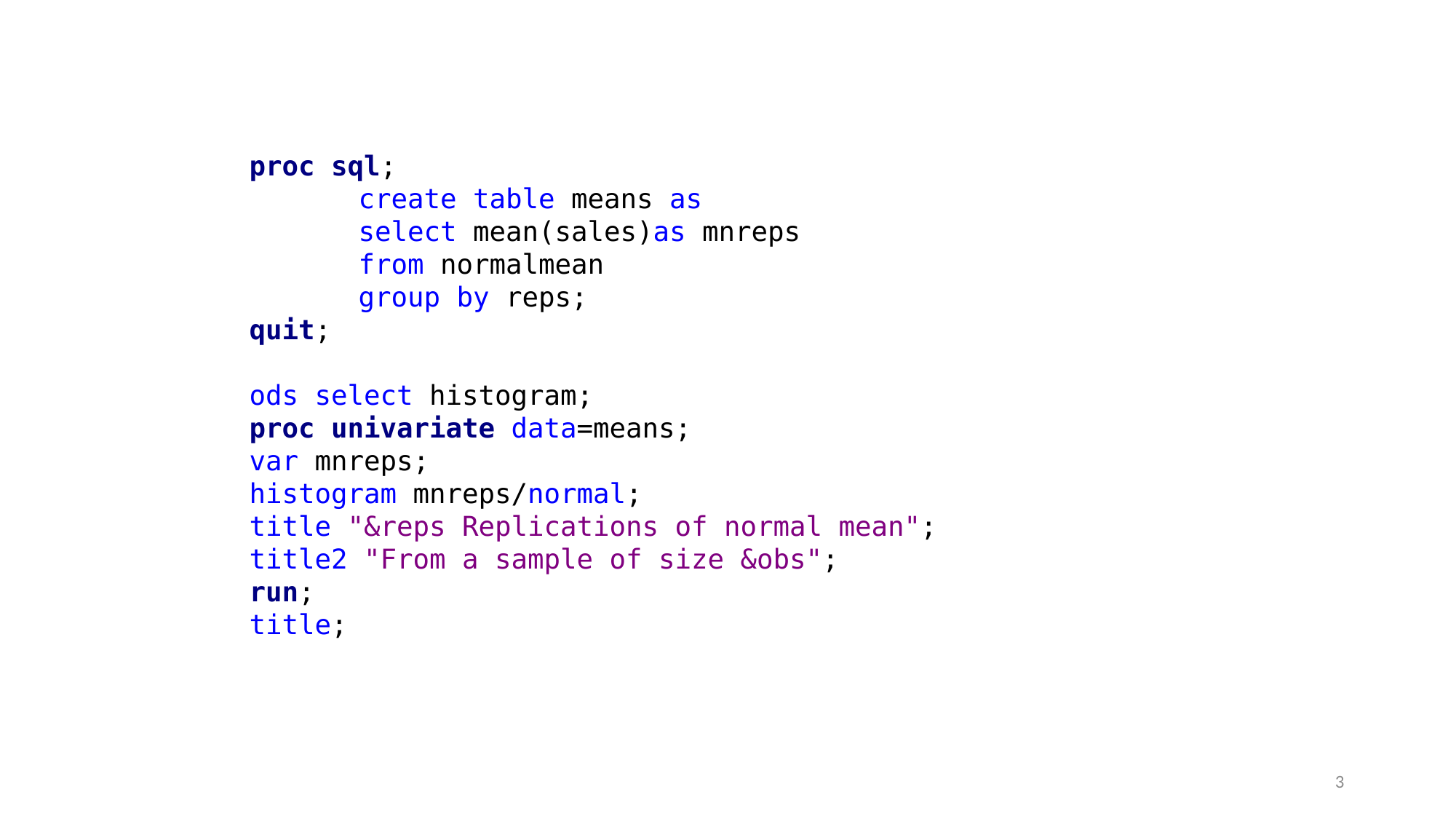

proc sql;
	create table means as
	select mean(sales)as mnreps
	from normalmean
	group by reps;
quit;

ods select histogram;
proc univariate data=means;
var mnreps;
histogram mnreps/normal;
title "&reps Replications of normal mean";
title2 "From a sample of size &obs";
run;
title;
3